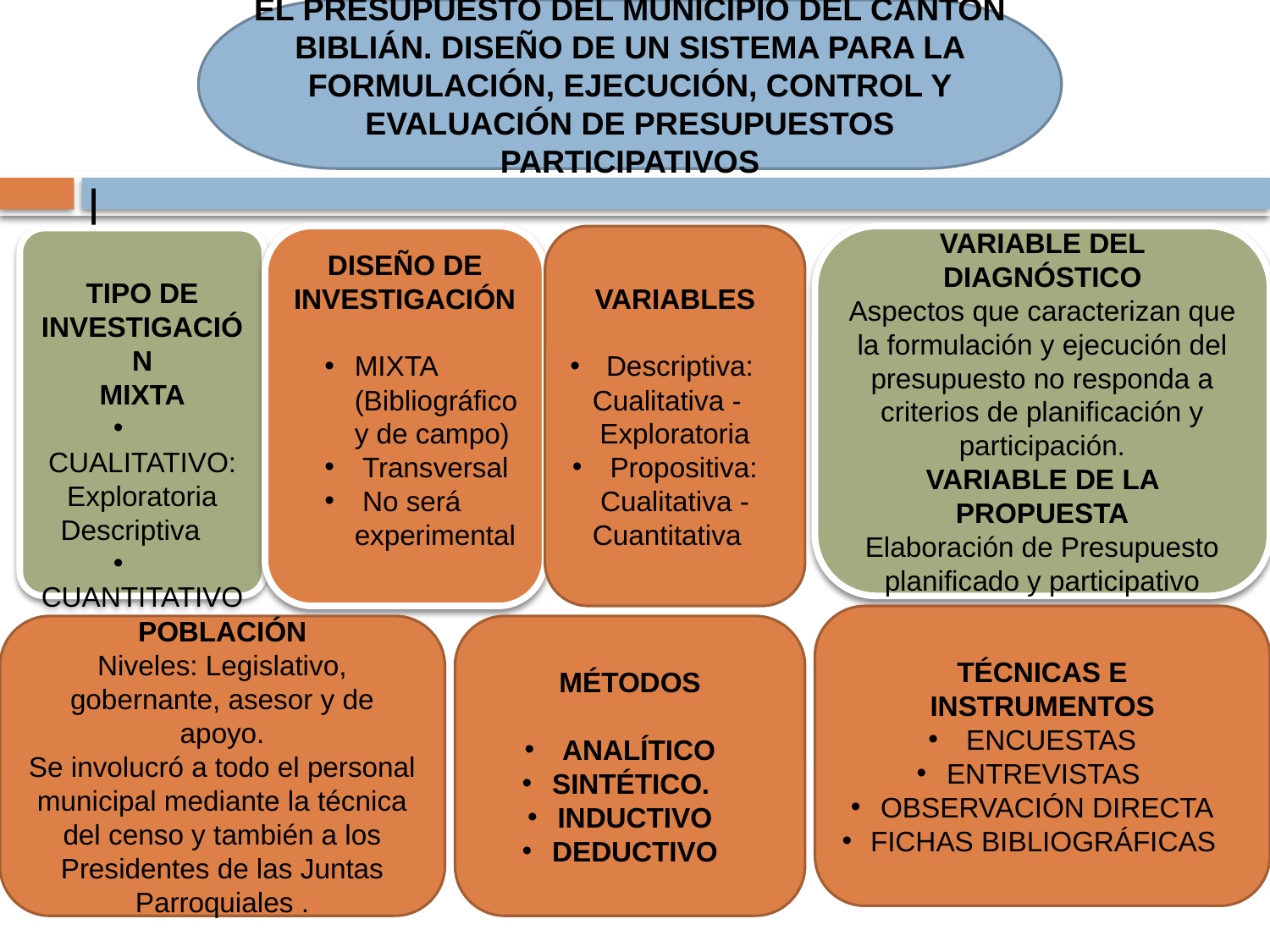

EL PRESUPUESTO DEL MUNICIPIO DEL CANTON BIBLIÁN. DISEÑO DE UN SISTEMA PARA LA FORMULACIÓN, EJECUCIÓN, CONTROL Y EVALUACIÓN DE PRESUPUESTOS PARTICIPATIVOS

|

DISEÑO DE INVESTIGACIÓN

MIXTA (Bibliográfico y de campo)
 Transversal
 No será experimental

VARIABLES

 Descriptiva:  Cualitativa -   Exploratoria
 Propositiva: Cualitativa - Cuantitativa

VARIABLE DEL DIAGNÓSTICO
Aspectos que caracterizan que la formulación y ejecución del presupuesto no responda a criterios de planificación y participación.
VARIABLE DE LA PROPUESTA
Elaboración de Presupuesto planificado y participativo

TIPO DE INVESTIGACIÓN
MIXTA
  CUALITATIVO:
Exploratoria
Descriptiva
  CUANTITATIVO
Proyectiva o Propositiva

TÉCNICAS E INSTRUMENTOS
 ENCUESTAS
ENTREVISTAS
OBSERVACIÓN DIRECTA
FICHAS BIBLIOGRÁFICAS
POBLACIÓN
Niveles: Legislativo, gobernante, asesor y de apoyo.
Se involucró a todo el personal municipal mediante la técnica del censo y también a los Presidentes de las Juntas Parroquiales .
MÉTODOS

 ANALÍTICO
SINTÉTICO.
INDUCTIVO
DEDUCTIVO